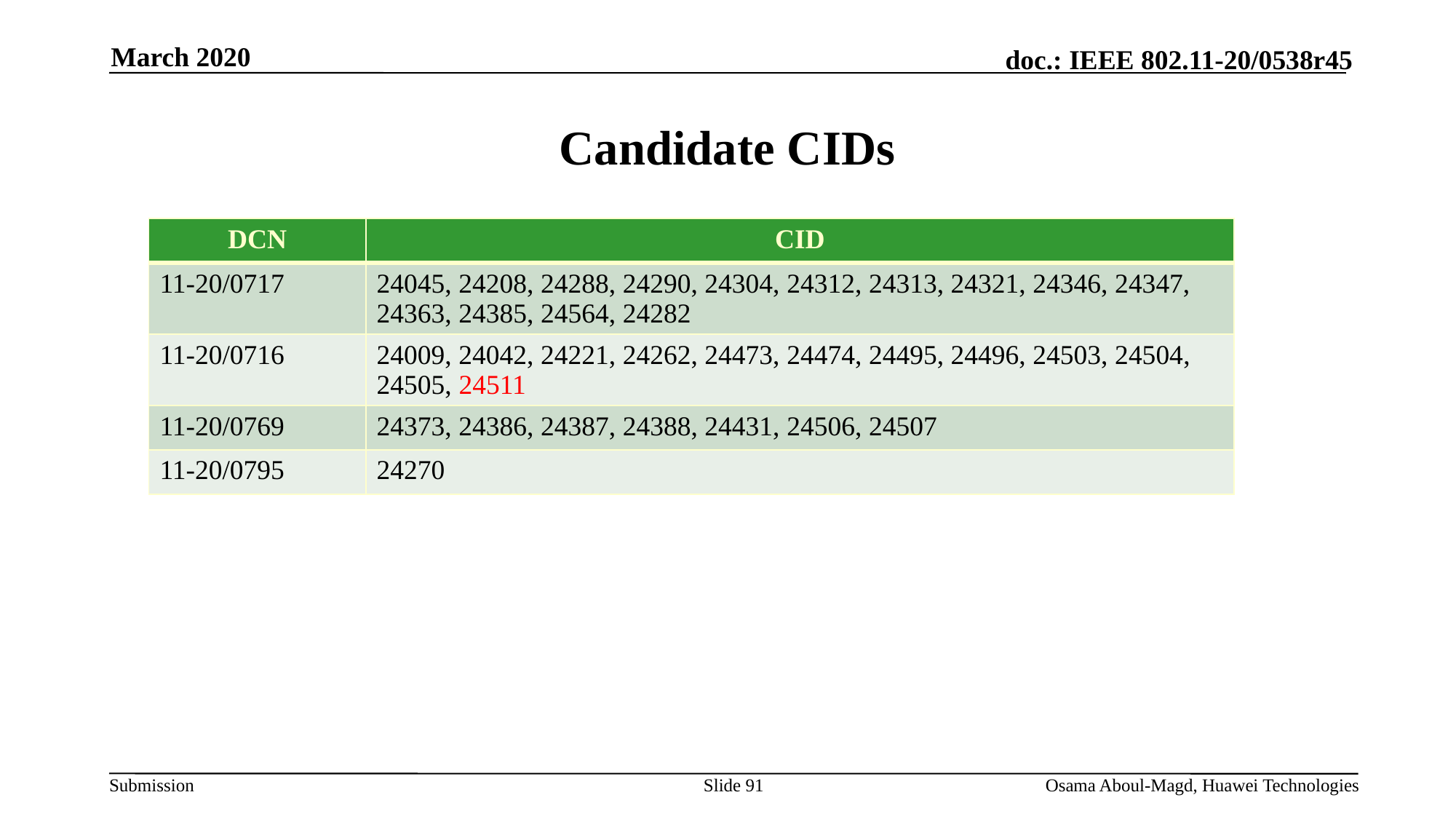

March 2020
# Candidate CIDs
| DCN | CID |
| --- | --- |
| 11-20/0717 | 24045, 24208, 24288, 24290, 24304, 24312, 24313, 24321, 24346, 24347, 24363, 24385, 24564, 24282 |
| 11-20/0716 | 24009, 24042, 24221, 24262, 24473, 24474, 24495, 24496, 24503, 24504, 24505, 24511 |
| 11-20/0769 | 24373, 24386, 24387, 24388, 24431, 24506, 24507 |
| 11-20/0795 | 24270 |
Slide 91
Osama Aboul-Magd, Huawei Technologies